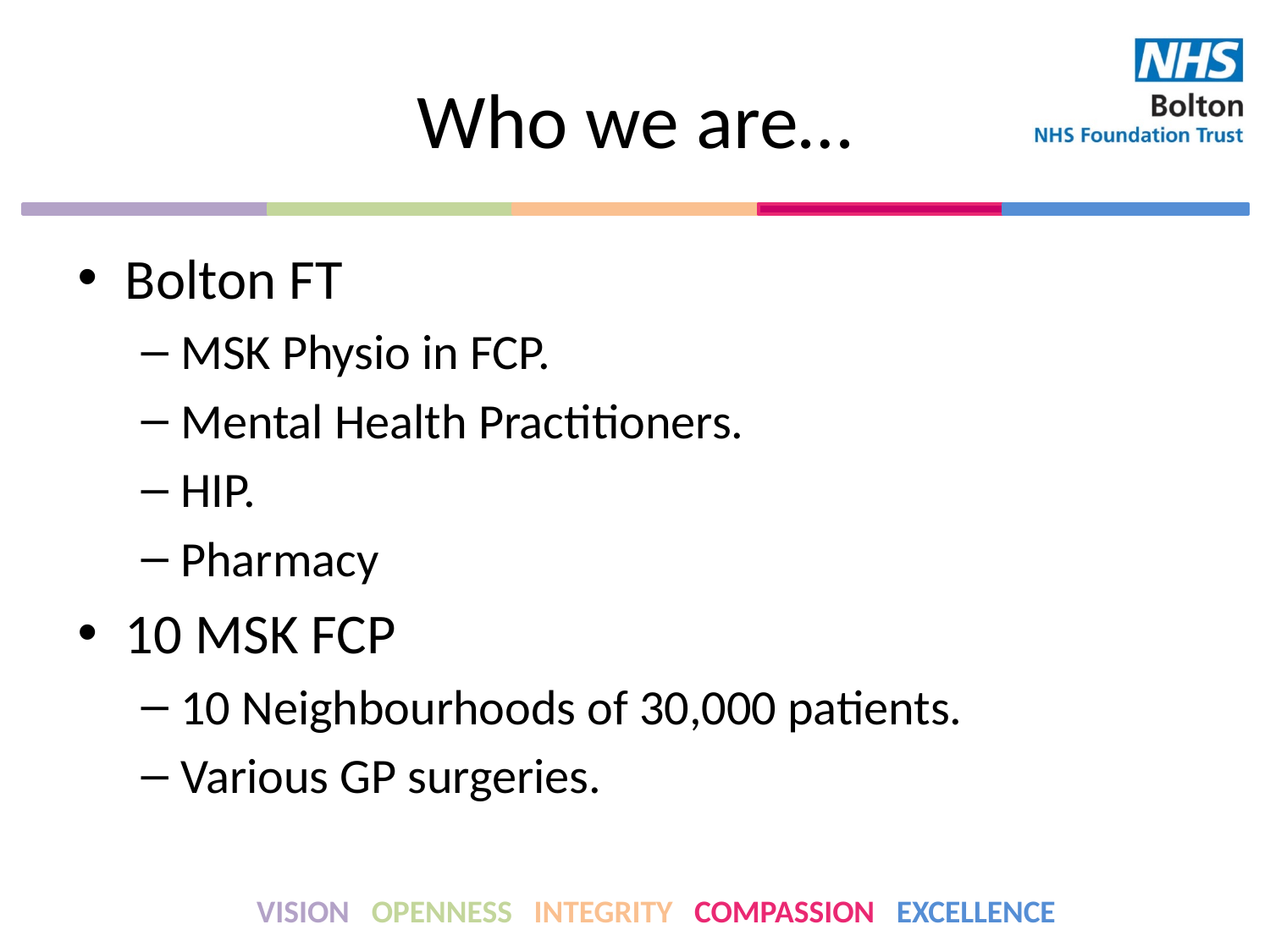

# Who we are…
Bolton FT
MSK Physio in FCP.
Mental Health Practitioners.
HIP.
Pharmacy
10 MSK FCP
10 Neighbourhoods of 30,000 patients.
Various GP surgeries.